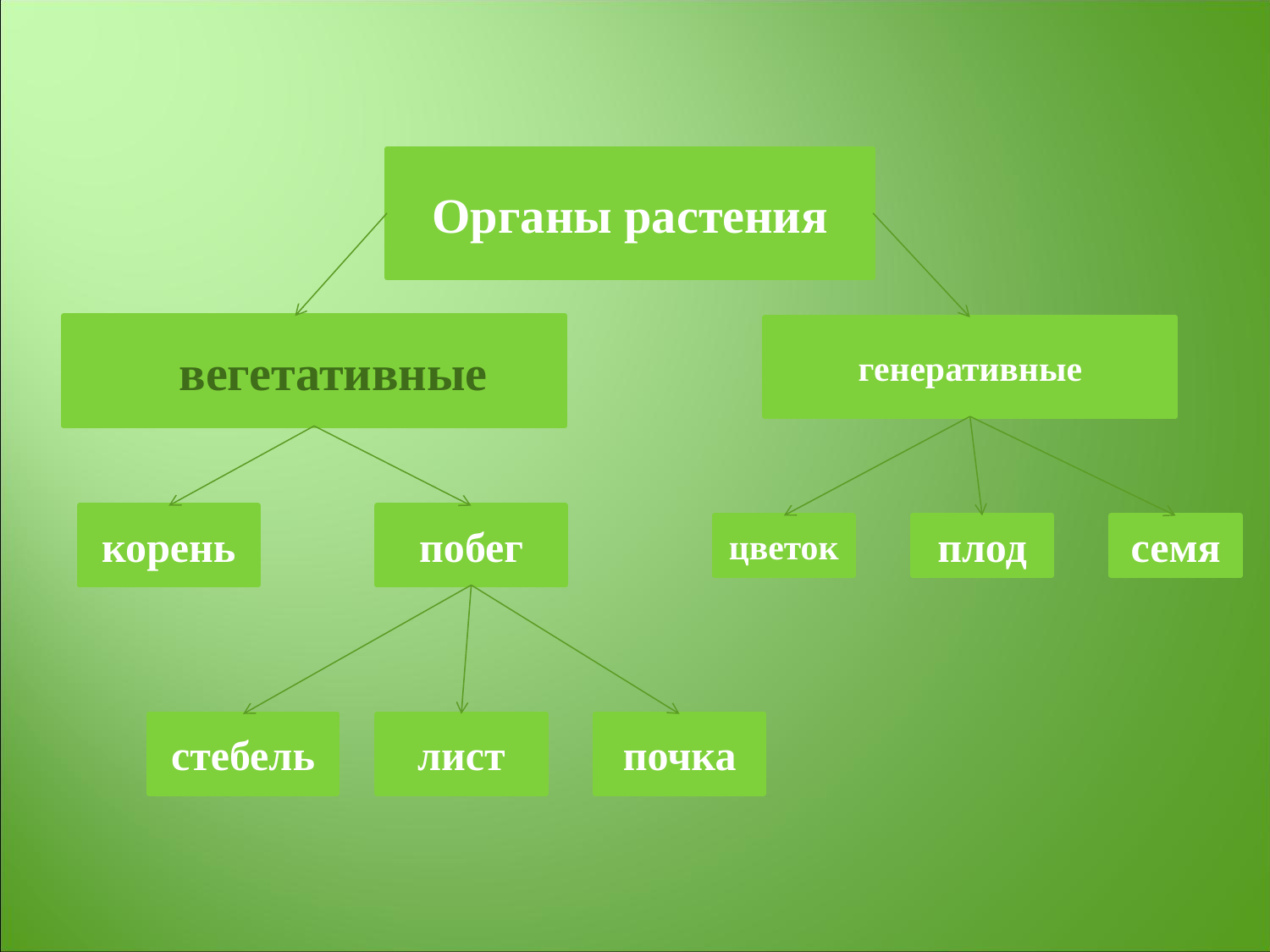

Органы растения
вегетативные
генеративные

корень
побег
цветок
плод
семя
стебель
лист
почка